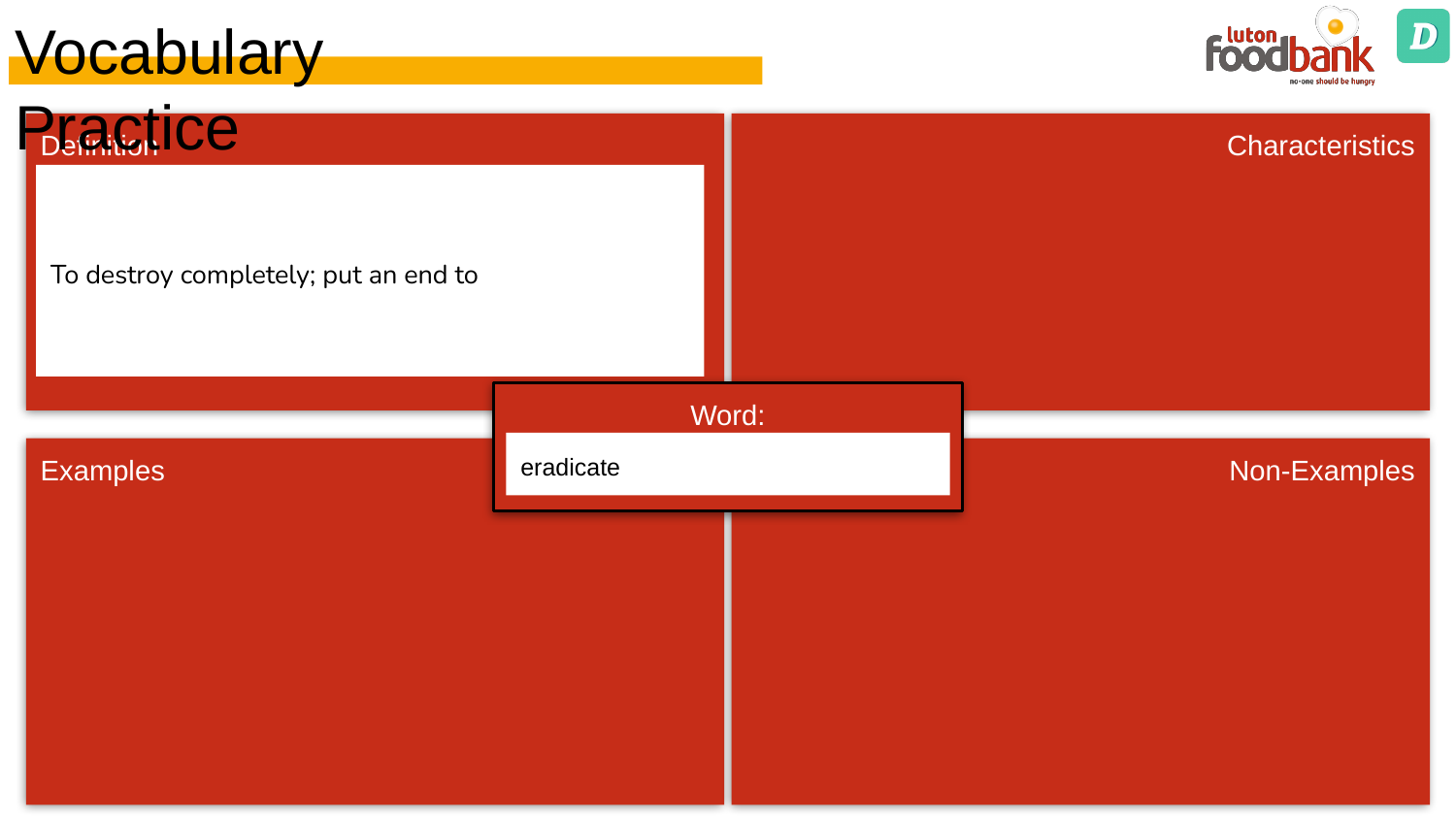

To destroy completely; put an end to

eradicate